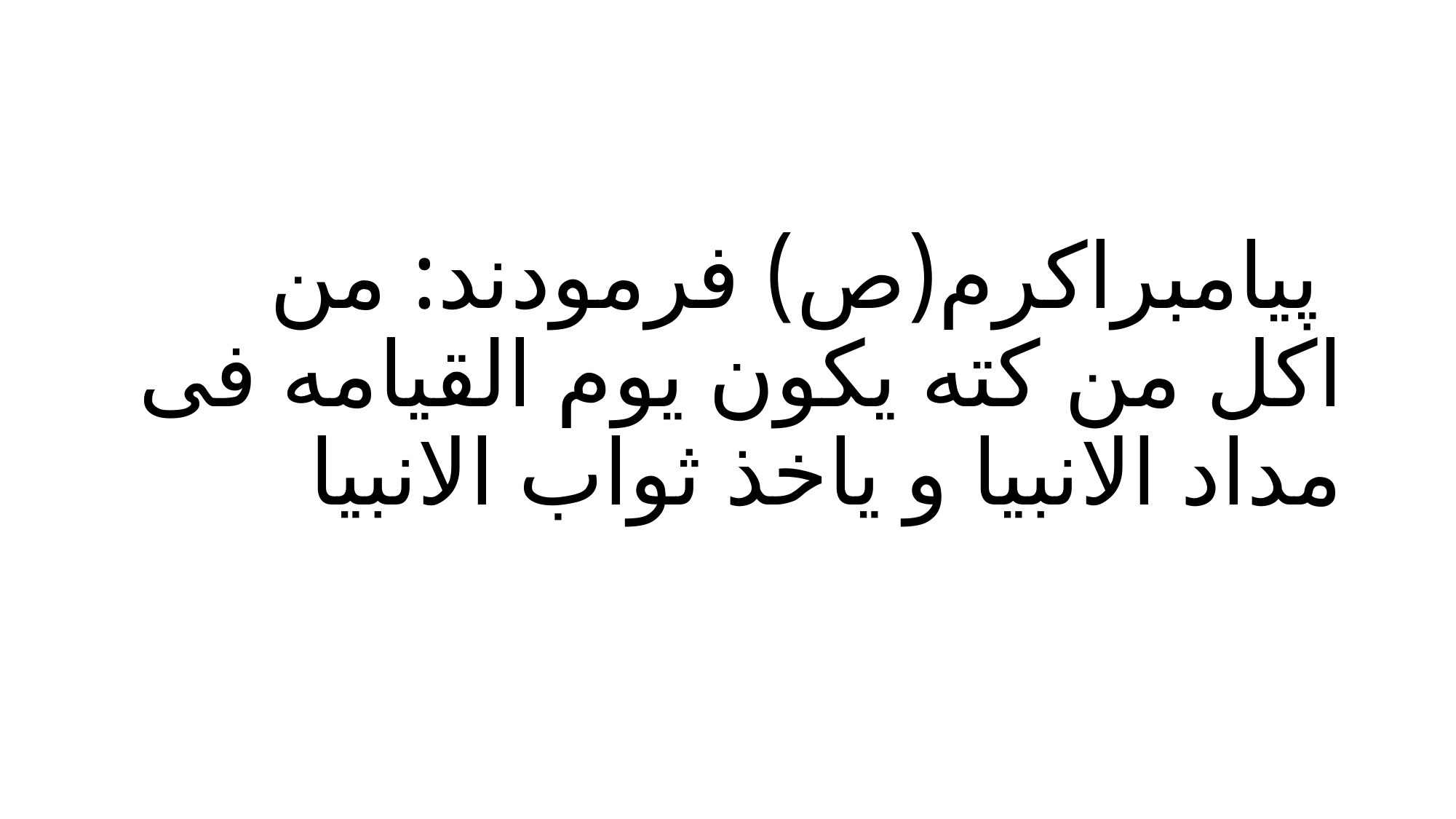

# پیامبراکرم(ص) فرمودند: من اکل من کته یکون یوم القیامه فی مداد الانبیا و یاخذ ثواب الانبیا